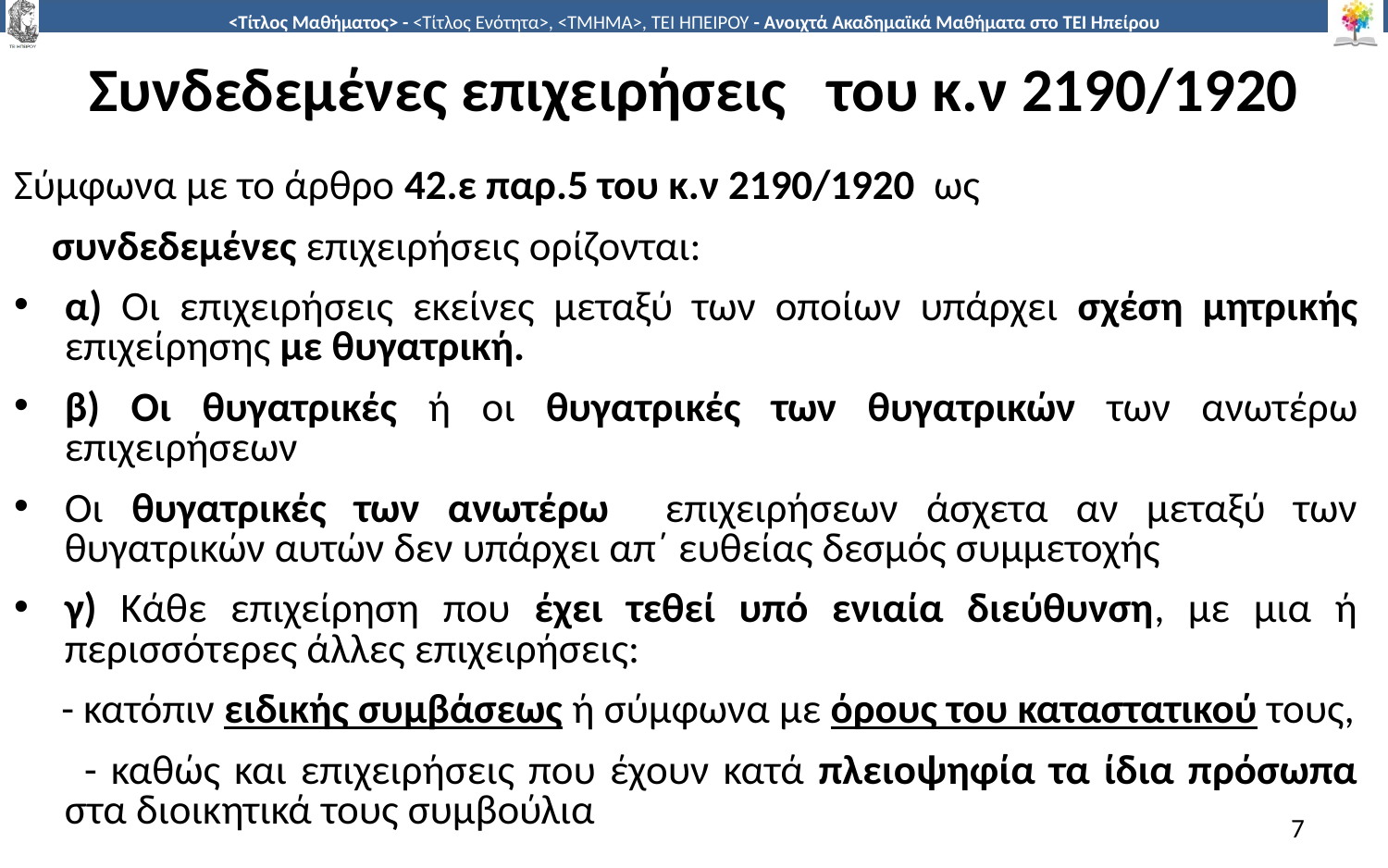

# Συνδεδεμένες επιχειρήσεις   του κ.ν 2190/1920
Σύμφωνα με το άρθρο 42.ε παρ.5 του κ.ν 2190/1920  ως
    συνδεδεμένες επιχειρήσεις ορίζονται:
α) Οι επιχειρήσεις εκείνες μεταξύ των οποίων υπάρχει σχέση μητρικής επιχείρησης με θυγατρική.
β) Οι θυγατρικές ή οι θυγατρικές των θυγατρικών των ανωτέρω επιχειρήσεων
Οι θυγατρικές των ανωτέρω  επιχειρήσεων άσχετα αν μεταξύ των θυγατρικών αυτών δεν υπάρχει απ΄ ευθείας δεσμός συμμετοχής
γ) Κάθε επιχείρηση που έχει τεθεί υπό ενιαία διεύθυνση, με μια ή περισσότερες άλλες επιχειρήσεις:
     - κατόπιν ειδικής συμβάσεως ή σύμφωνα με όρους του καταστατικού τους,
     - καθώς και επιχειρήσεις που έχουν κατά πλειοψηφία τα ίδια πρόσωπα στα διοικητικά τους συμβούλια

7